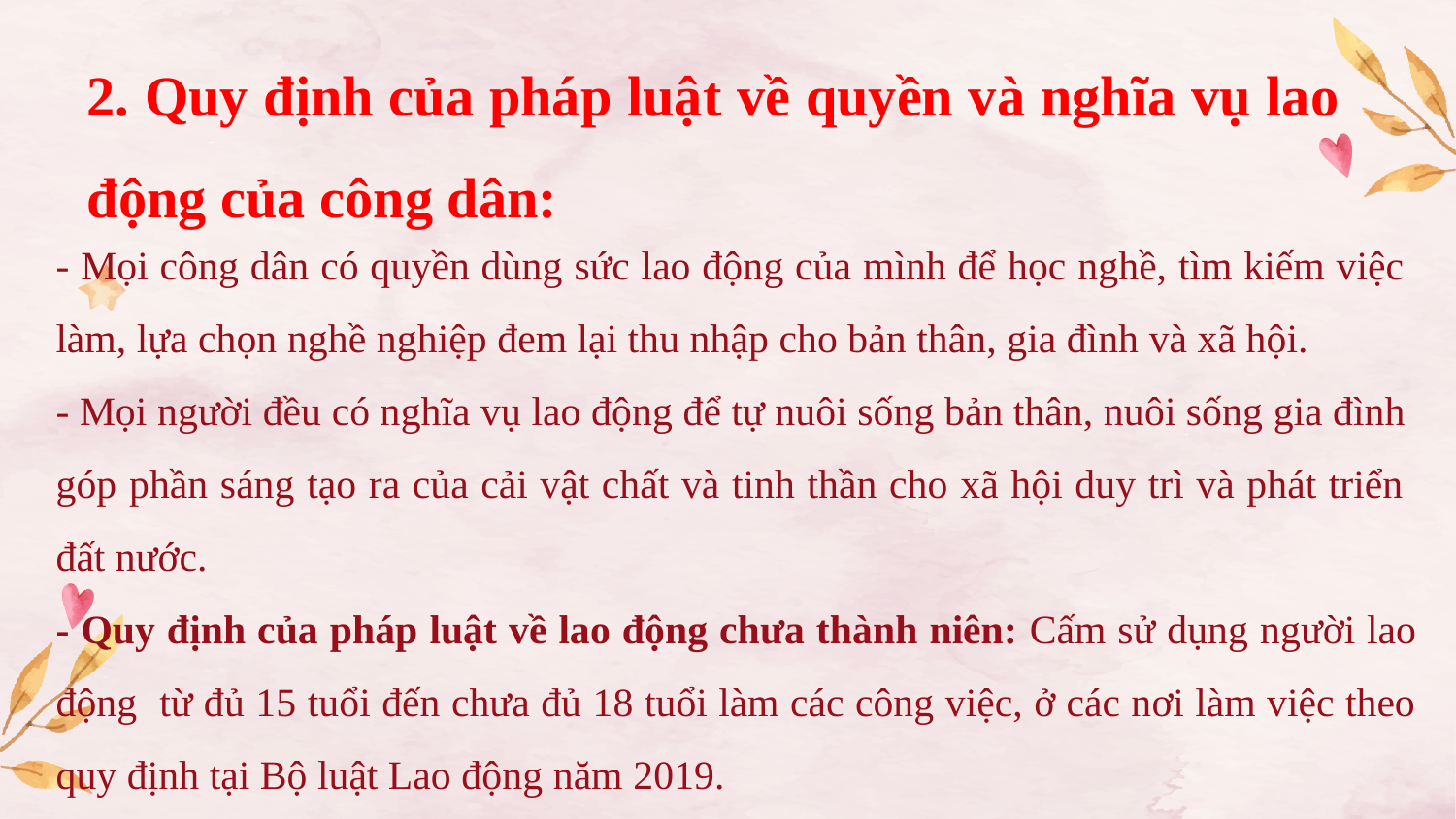

2. Quy định của pháp luật về quyền và nghĩa vụ lao động của công dân:

- Mọi công dân có quyền dùng sức lao động của mình để học nghề, tìm kiếm việc  làm, lựa chọn nghề nghiệp đem lại thu nhập cho bản thân, gia đình và xã hội.
- Mọi người đều có nghĩa vụ lao động để tự nuôi sống bản thân, nuôi sống gia đình  góp phần sáng tạo ra của cải vật chất và tinh thần cho xã hội duy trì và phát triển  đất nước.
- Quy định của pháp luật về lao động chưa thành niên: Cấm sử dụng người lao động  từ đủ 15 tuổi đến chưa đủ 18 tuổi làm các công việc, ở các nơi làm việc theo quy định tại Bộ luật Lao động năm 2019.